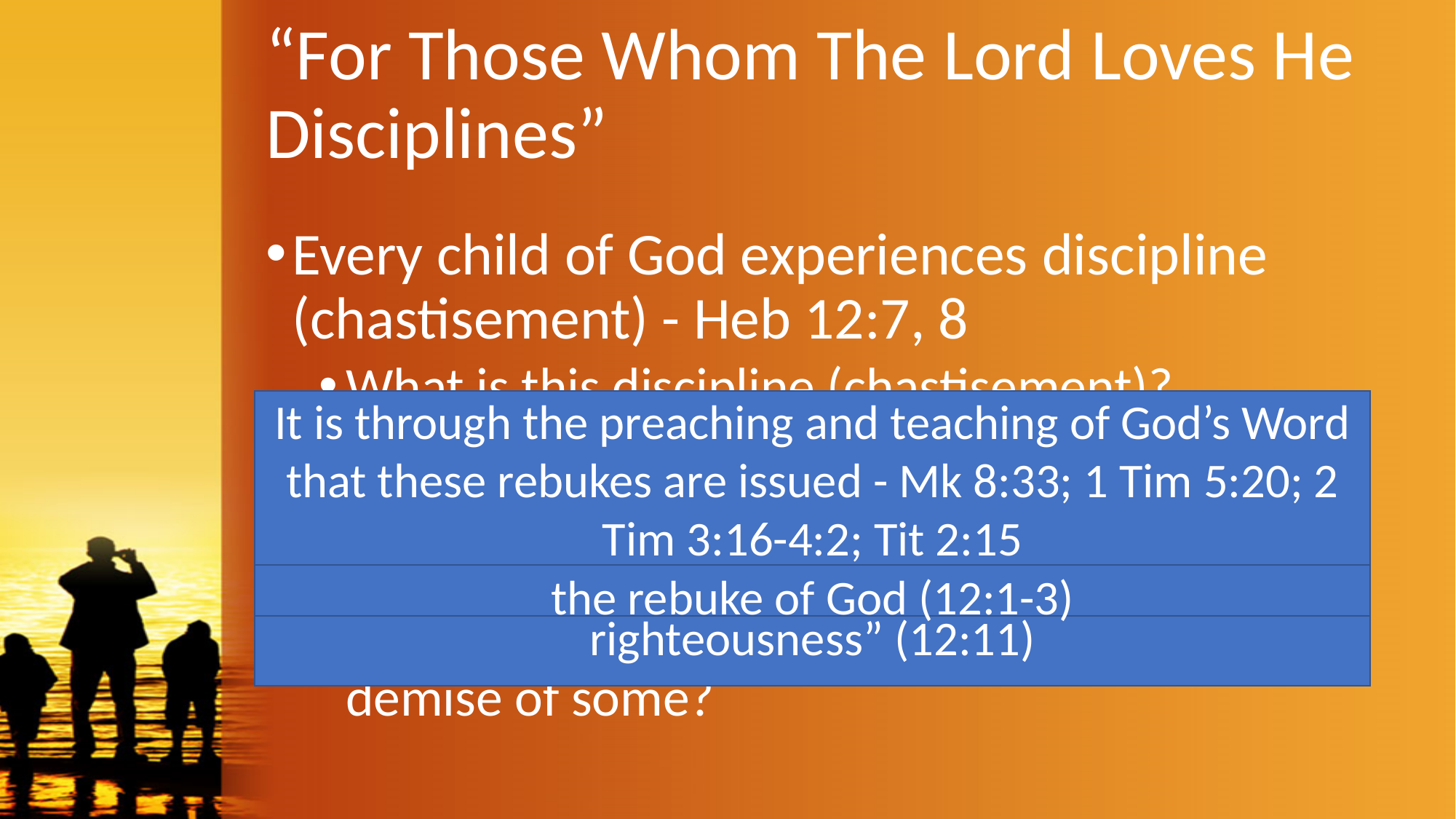

# “For Those Whom The Lord Loves He Disciplines”
Every child of God experiences discipline (chastisement) - Heb 12:7, 8
What is this discipline (chastisement)?
What occasions this discipline?
What is the result of this “divine” discipline?
Why does God allow the struggle, if it results in discipline that may end in the spiritual demise of some?
“WHEN YOU ARE REPROVED BY HIM” - Heb 12:5; cf. Rev 3:19
Rebuke in the Scriptures is directed toward sin, error and apathy - 2 Pet 2:16; Lk 17:3; 1 Tim 5:20
It is through the preaching and teaching of God’s Word that these rebukes are issued - Mk 8:33; 1 Tim 5:20; 2 Tim 3:16-4:2; Tit 2:15
Running our race (12:1)
Experiencing the contradiction of sinners (12:3)
Striving against sin (12:4)
However, it is a lack of endurance, growing weary and losing heart, in the struggle against sin that occasions the rebuke of God (12:1-3)
“Our profit” (12:10)
“That we might be partakers of His holiness”
“Afterwords it yields the peaceful fruit of righteousness” (12:11)